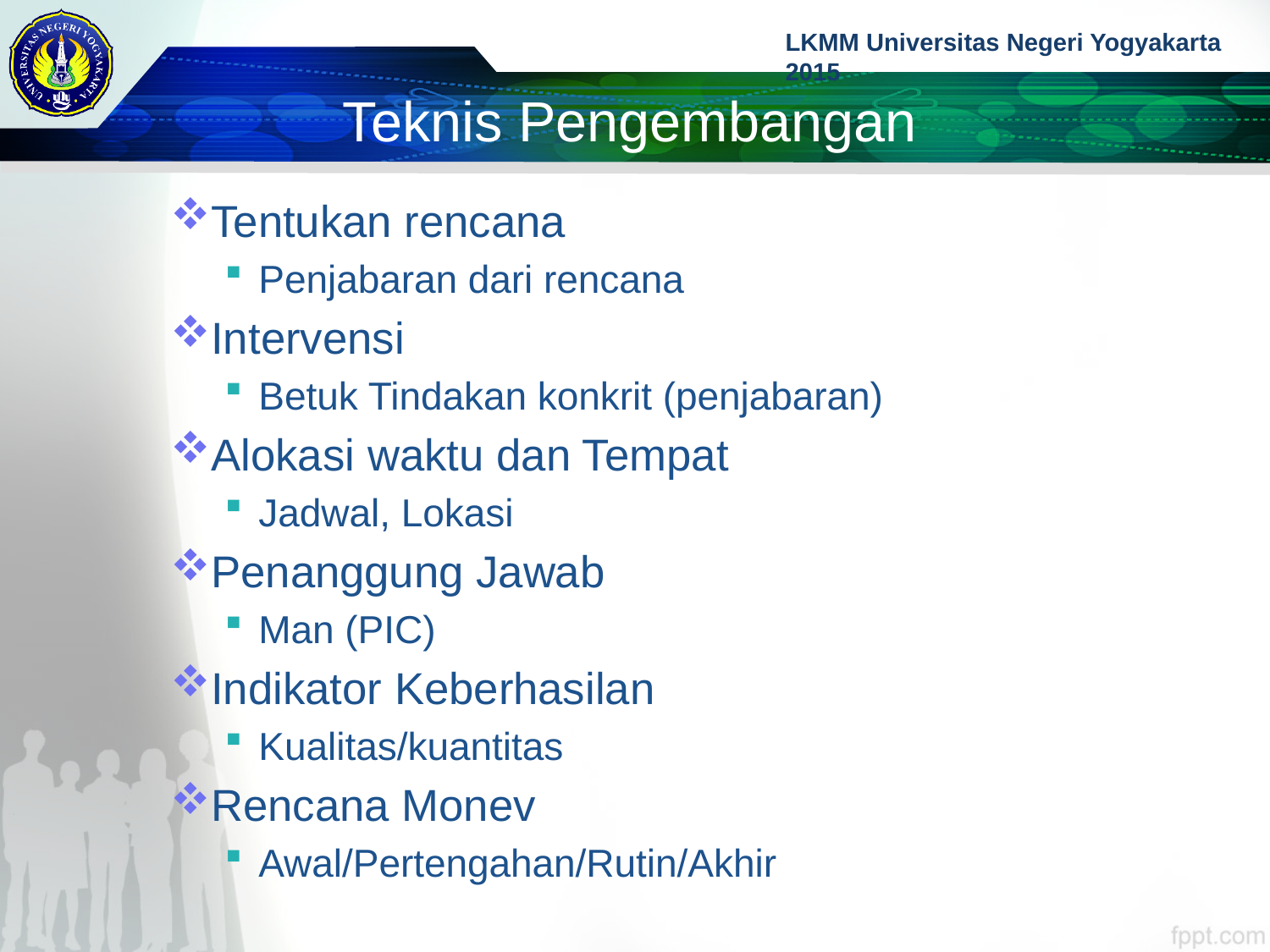

# Teknis Pengembangan
Tentukan rencana
Penjabaran dari rencana
Intervensi
Betuk Tindakan konkrit (penjabaran)
Alokasi waktu dan Tempat
Jadwal, Lokasi
Penanggung Jawab
Man (PIC)
Indikator Keberhasilan
Kualitas/kuantitas
Rencana Monev
Awal/Pertengahan/Rutin/Akhir